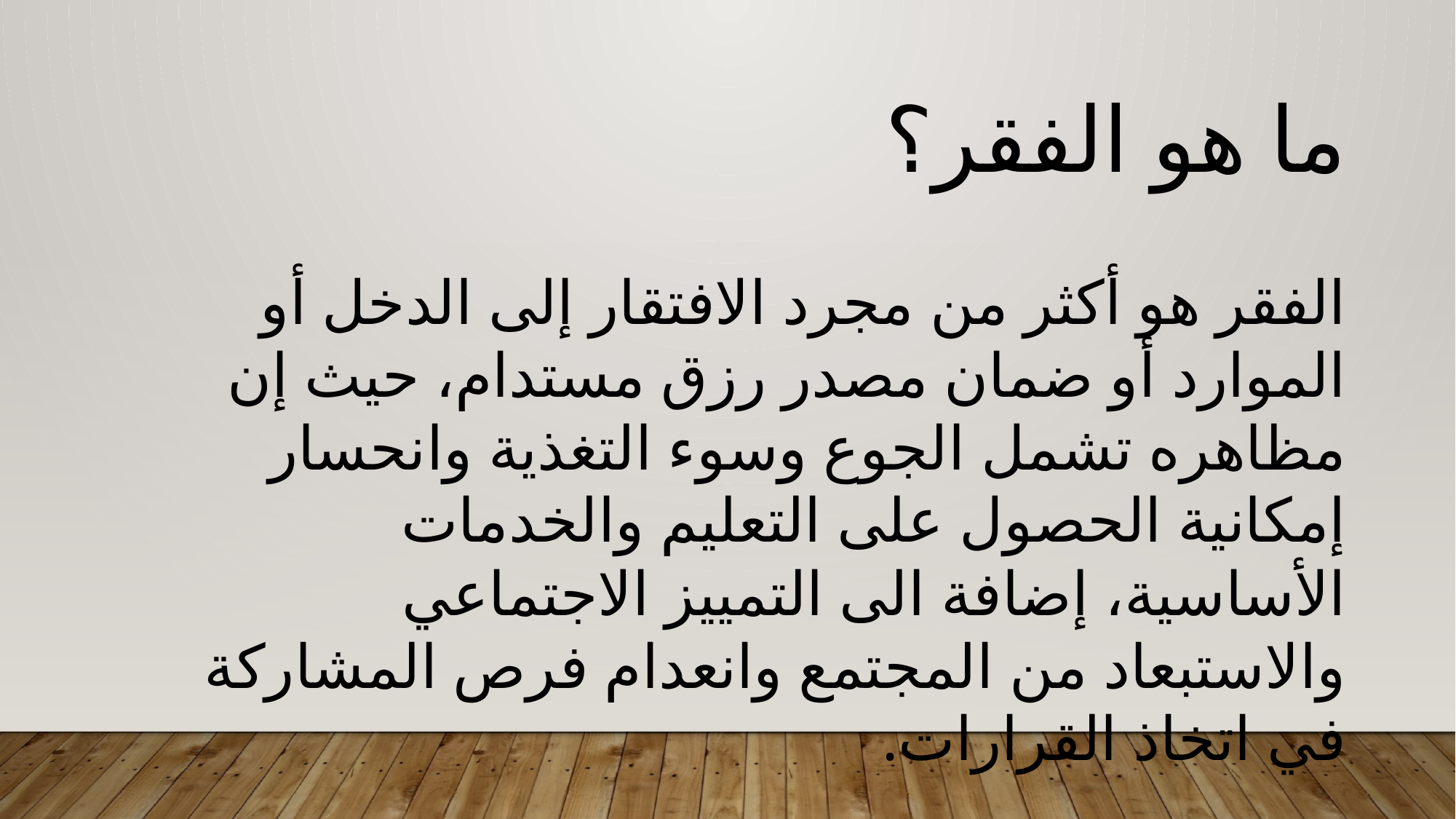

ما هو الفقر؟

الفقر هو أكثر من مجرد الافتقار إلى الدخل أو الموارد أو ضمان مصدر رزق مستدام، حيث إن مظاهره تشمل الجوع وسوء التغذية وانحسار إمكانية الحصول على التعليم والخدمات الأساسية، إضافة الى التمييز الاجتماعي والاستبعاد من المجتمع وانعدام فرص المشاركة في اتخاذ القرارات.